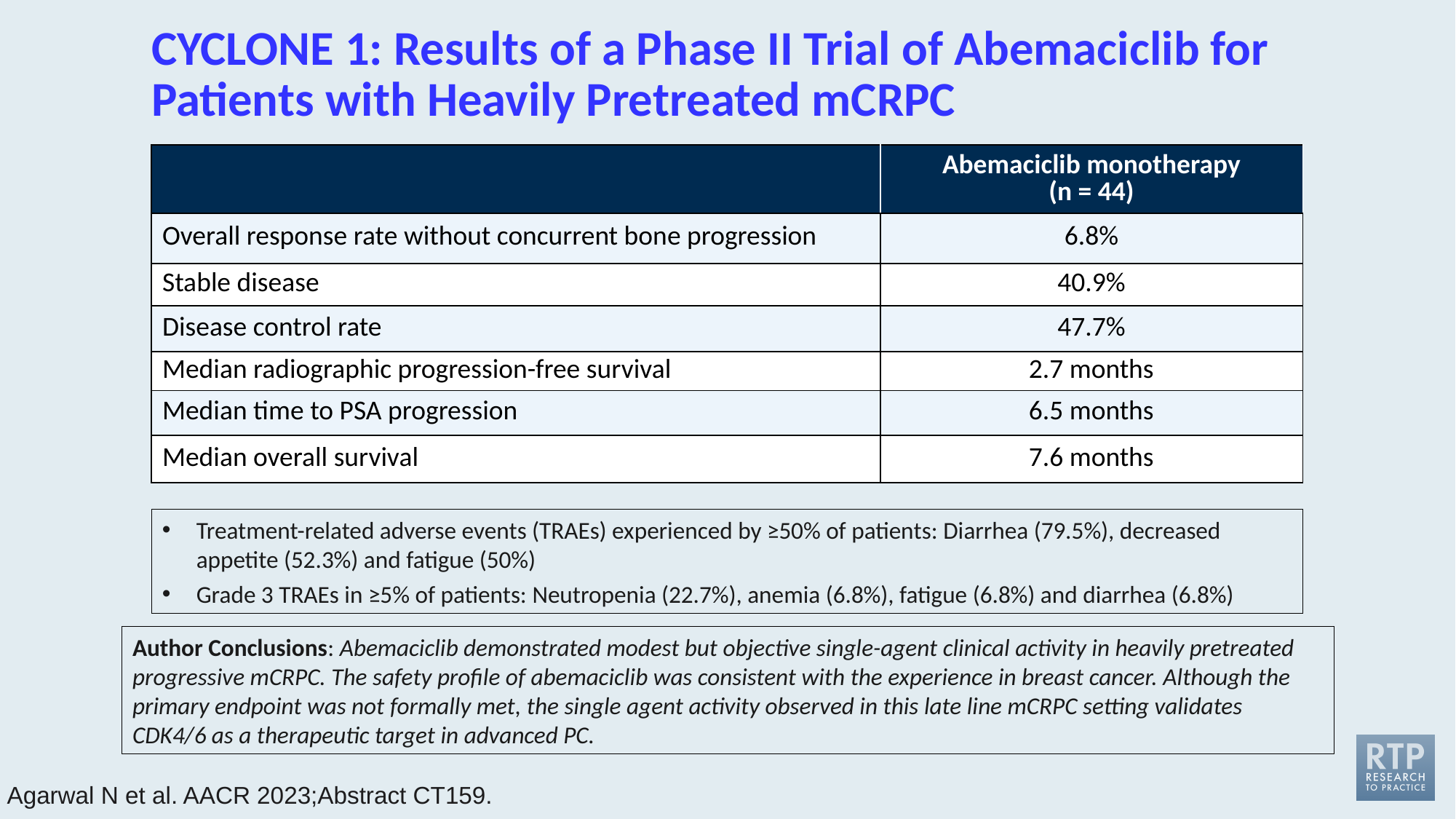

# CYCLONE 1: Results of a Phase II Trial of Abemaciclib for Patients with Heavily Pretreated mCRPC
|  | Abemaciclib monotherapy (n = 44) |
| --- | --- |
| Overall response rate without concurrent bone progression | 6.8% |
| Stable disease | 40.9% |
| Disease control rate | 47.7% |
| Median radiographic progression-free survival | 2.7 months |
| Median time to PSA progression | 6.5 months |
| Median overall survival | 7.6 months |
Treatment-related adverse events (TRAEs) experienced by ≥50% of patients: Diarrhea (79.5%), decreased appetite (52.3%) and fatigue (50%)
Grade 3 TRAEs in ≥5% of patients: Neutropenia (22.7%), anemia (6.8%), fatigue (6.8%) and diarrhea (6.8%)
Author Conclusions: Abemaciclib demonstrated modest but objective single-agent clinical activity in heavily pretreated progressive mCRPC. The safety profile of abemaciclib was consistent with the experience in breast cancer. Although the primary endpoint was not formally met, the single agent activity observed in this late line mCRPC setting validates CDK4/6 as a therapeutic target in advanced PC.
Agarwal N et al. AACR 2023;Abstract CT159.